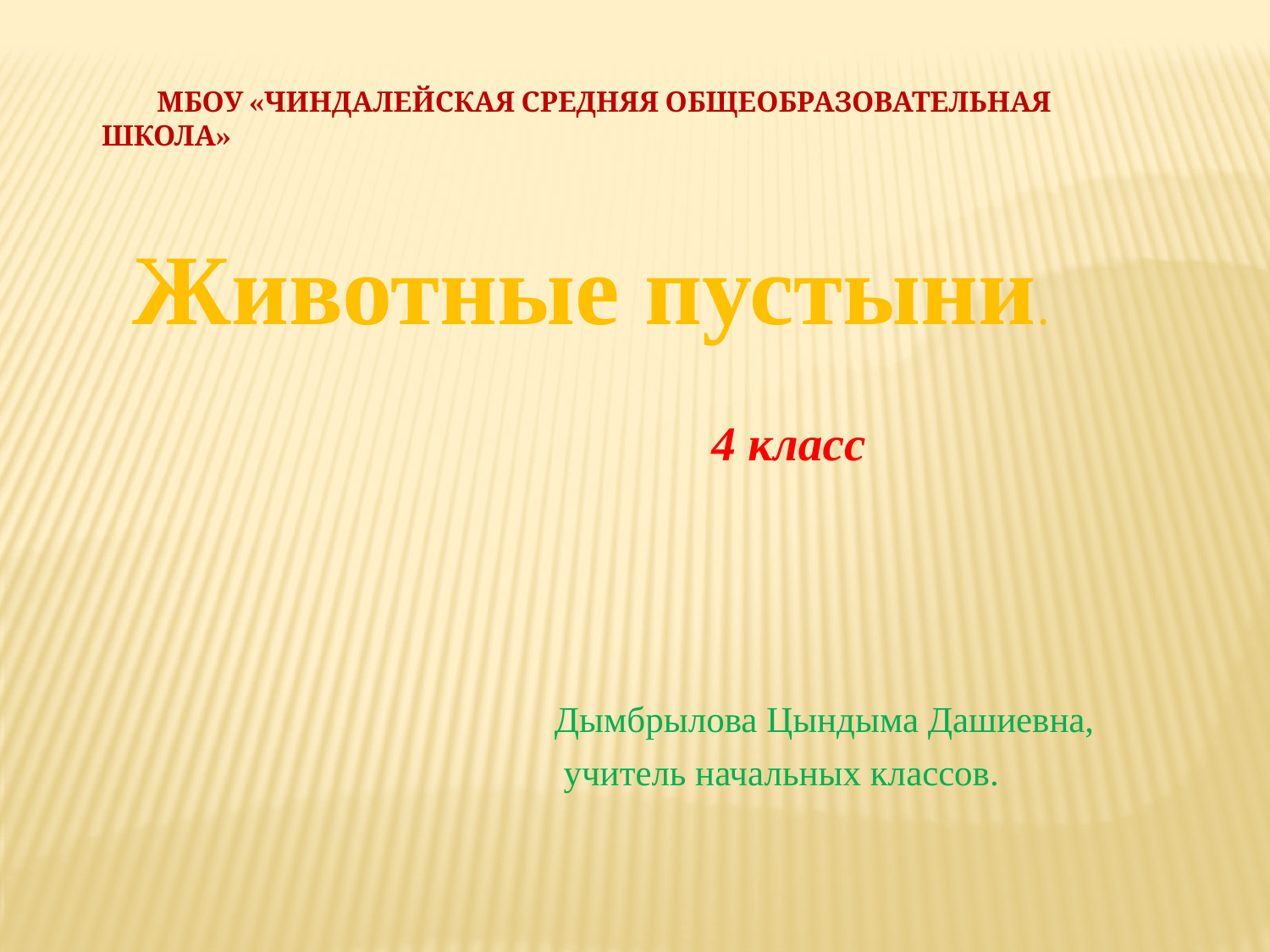

МБОУ «Чиндалейская средняя общеобразовательная школа»
     Животные пустыни.
                                                     4 класс

                                        Дымбрылова Цындыма Дашиевна,
                                                      учитель начальных классов.